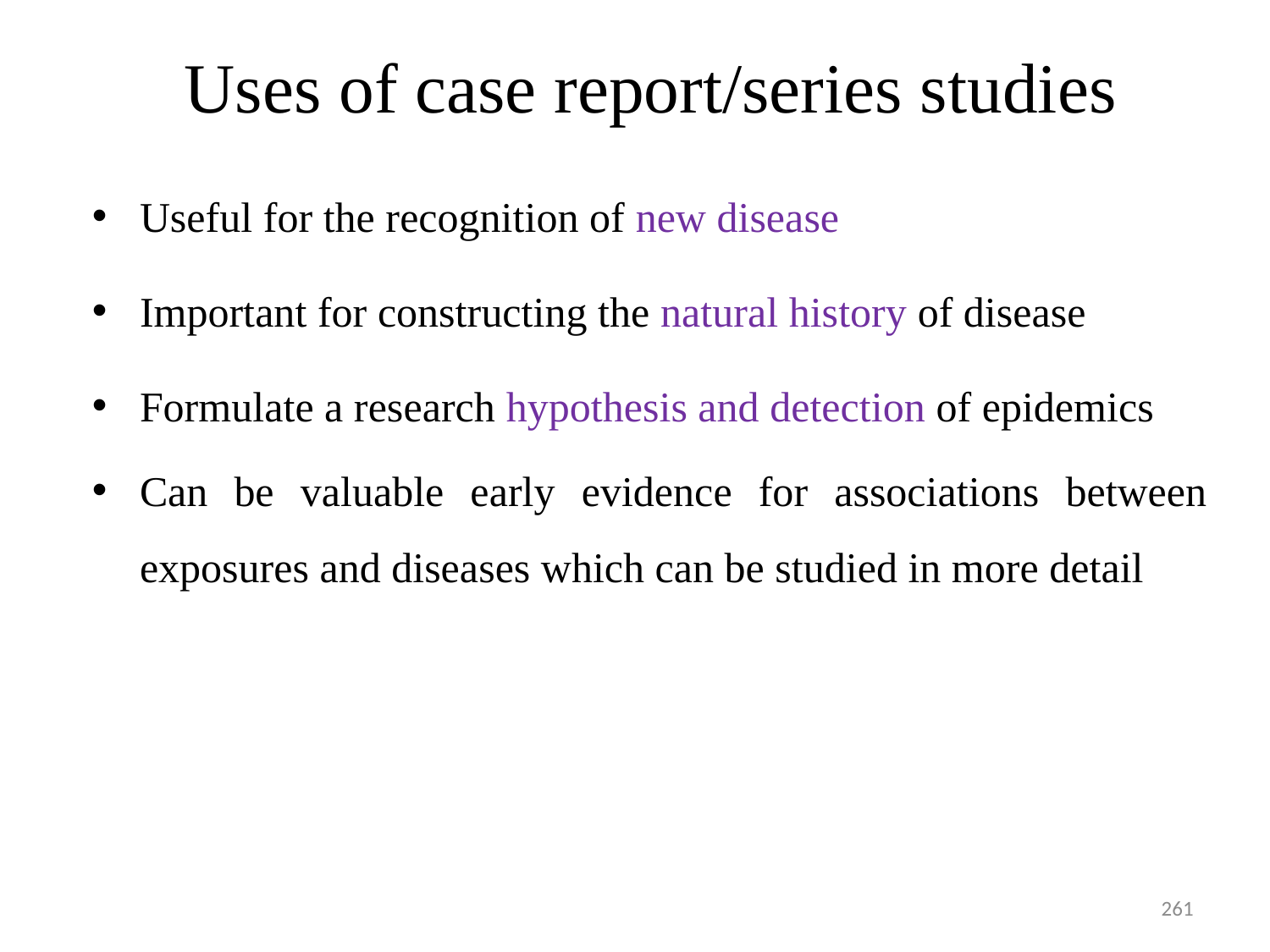

# Uses of case report/series studies
Useful for the recognition of new disease
Important for constructing the natural history of disease
Formulate a research hypothesis and detection of epidemics
Can be valuable early evidence for associations between exposures and diseases which can be studied in more detail

261